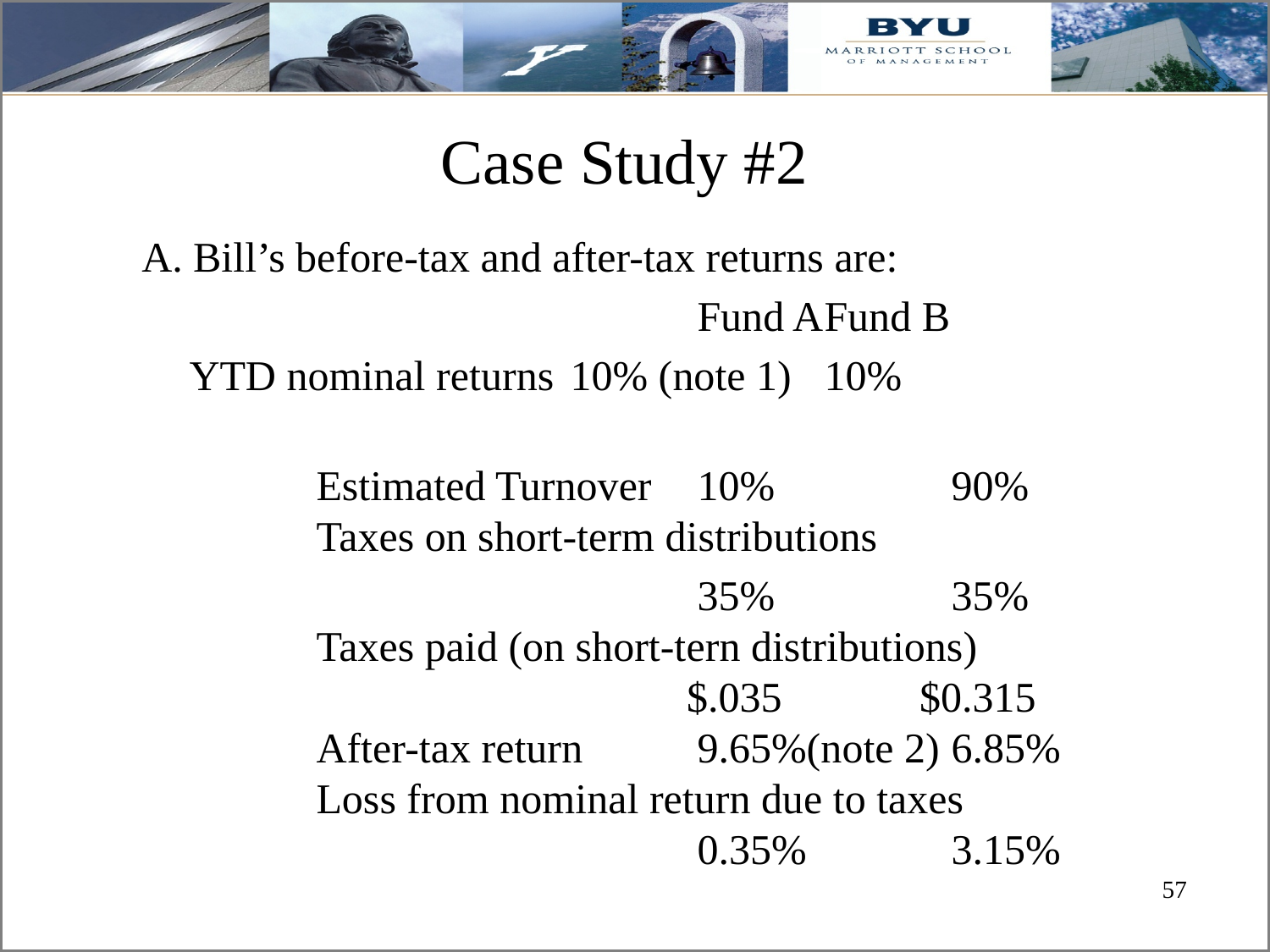

# Case Study #2
A. Bill’s before-tax and after-tax returns are:
					Fund A	Fund B
	YTD nominal returns 	10% (note 1) 	10%
	Estimated Turnover 	10% 		90%
	Taxes on short-term distributions
					35%		35%
	Taxes paid (on short-tern distributions)				           $.035	         $0.315
	After-tax return 	9.65%(note 2)	6.85%
	Loss from nominal return due to taxes 					0.35% 		3.15%